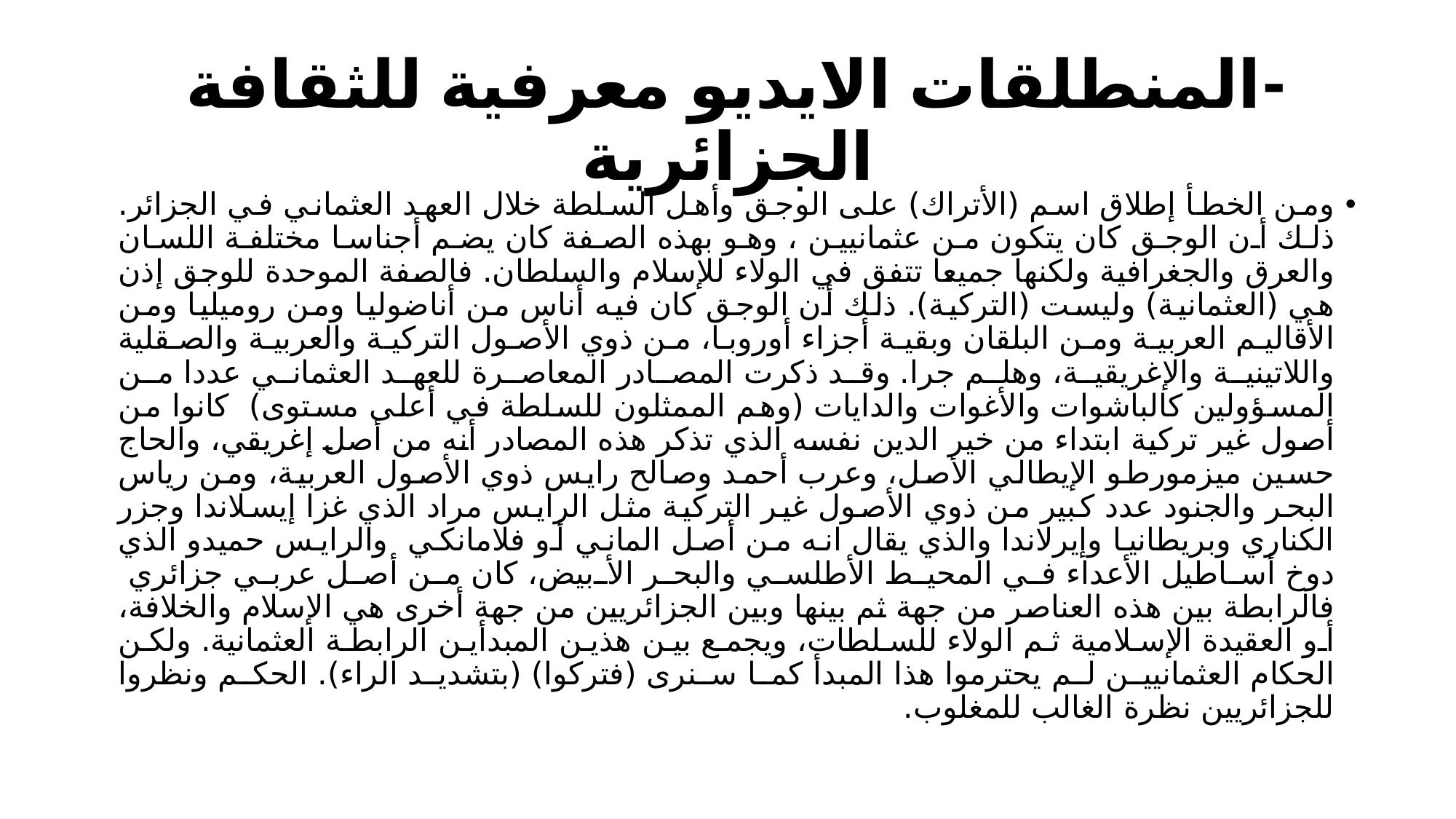

# -	المنطلقات الايديو معرفية للثقافة  الجزائرية
ومن الخطأ إطلاق اسم (الأتراك) على الوجق وأهل السلطة خلال العهد العثماني في الجزائر. ذلك أن الوجق كان يتكون من عثمانيين ، وهو بهذه الصفة كان يضم أجناسا مختلفة اللسان والعرق والجغرافية ولكنها جميعا تتفق في الولاء للإسلام والسلطان. فالصفة الموحدة للوجق إذن هي (العثمانية) وليست (التركية). ذلك أن الوجق كان فيه أناس من أناضوليا ومن روميليا ومن الأقاليم العربية ومن البلقان وبقية أجزاء أوروبا، من ذوي الأصول التركية والعربية والصقلية واللاتينية والإغريقية، وهلم جرا. وقد ذكرت المصادر المعاصرة للعهد العثماني عددا من المسؤولين كالباشوات والأغوات والدايات (وهم الممثلون للسلطة في أعلى مستوى)  كانوا من أصول غير تركية ابتداء من خير الدين نفسه الذي تذكر هذه المصادر أنه من أصل إغريقي، والحاج حسين ميزمورطو الإيطالي الأصل، وعرب أحمد وصالح رايس ذوي الأصول العربية، ومن رياس البحر والجنود عدد كبير من ذوي الأصول غير التركية مثل الرايس مراد الذي غزا إيسلاندا وجزر الكناري وبريطانيا وإيرلاندا والذي يقال انه من أصل الماني أو فلامانكي  والرايس حميدو الذي دوخ أساطيل الأعداء في المحيط الأطلسي والبحر الأبيض، كان من أصل عربي جزائري  فالرابطة بين هذه العناصر من جهة ثم بينها وبين الجزائريين من جهة أخرى هي الإسلام والخلافة، أو العقيدة الإسلامية ثم الولاء للسلطات، ويجمع بين هذين المبدأين الرابطة العثمانية. ولكن الحكام العثمانيين لم يحترموا هذا المبدأ كما سنرى (فتركوا) (بتشديد الراء). الحكم ونظروا للجزائريين نظرة الغالب للمغلوب.